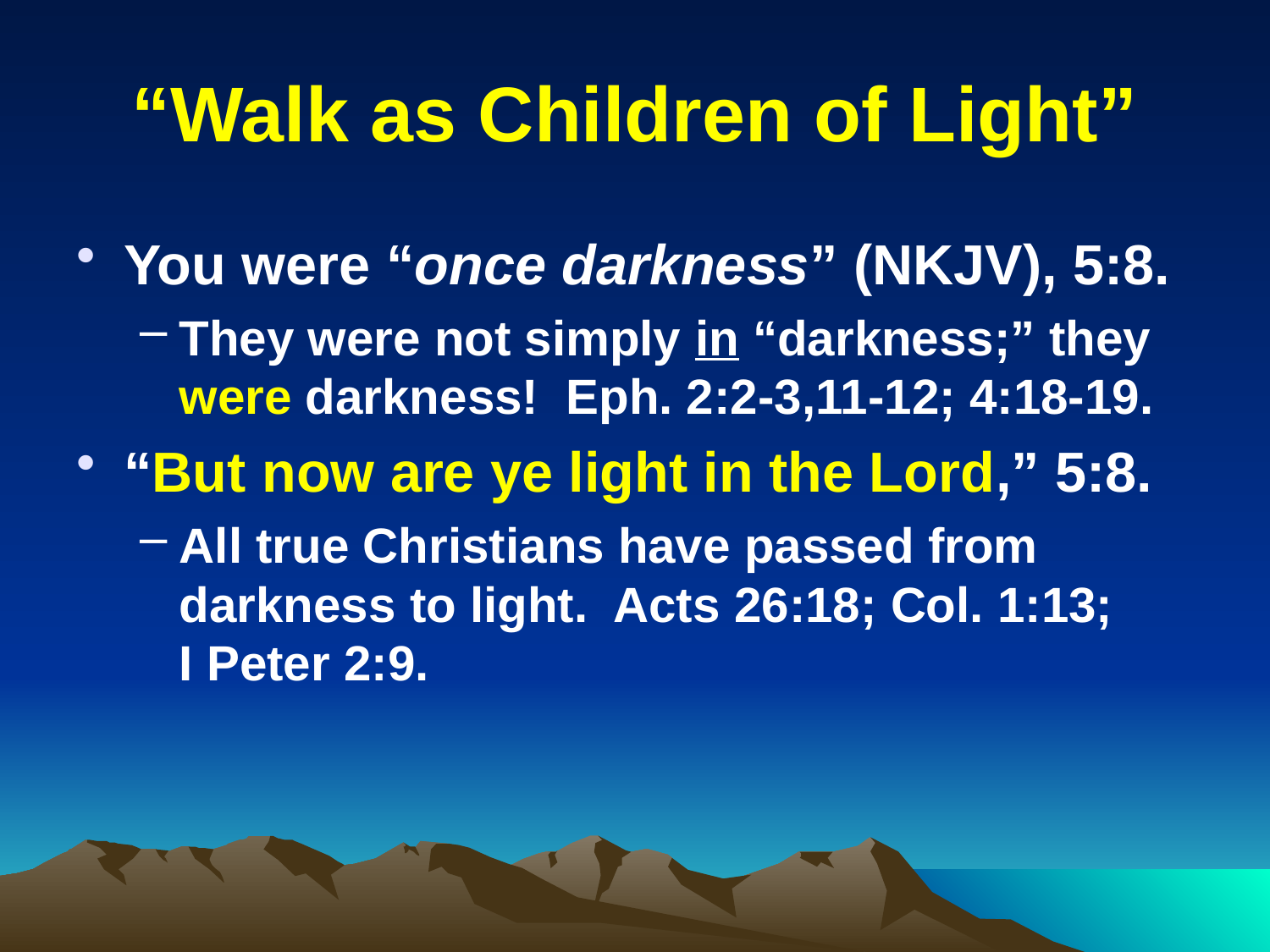

# “Walk as Children of Light”
You were “once darkness” (NKJV), 5:8.
They were not simply in “darkness;” they were darkness!  Eph. 2:2-3,11-12; 4:18-19.
“But now are ye light in the Lord,” 5:8.
All true Christians have passed from darkness to light.  Acts 26:18; Col. 1:13;      I Peter 2:9.